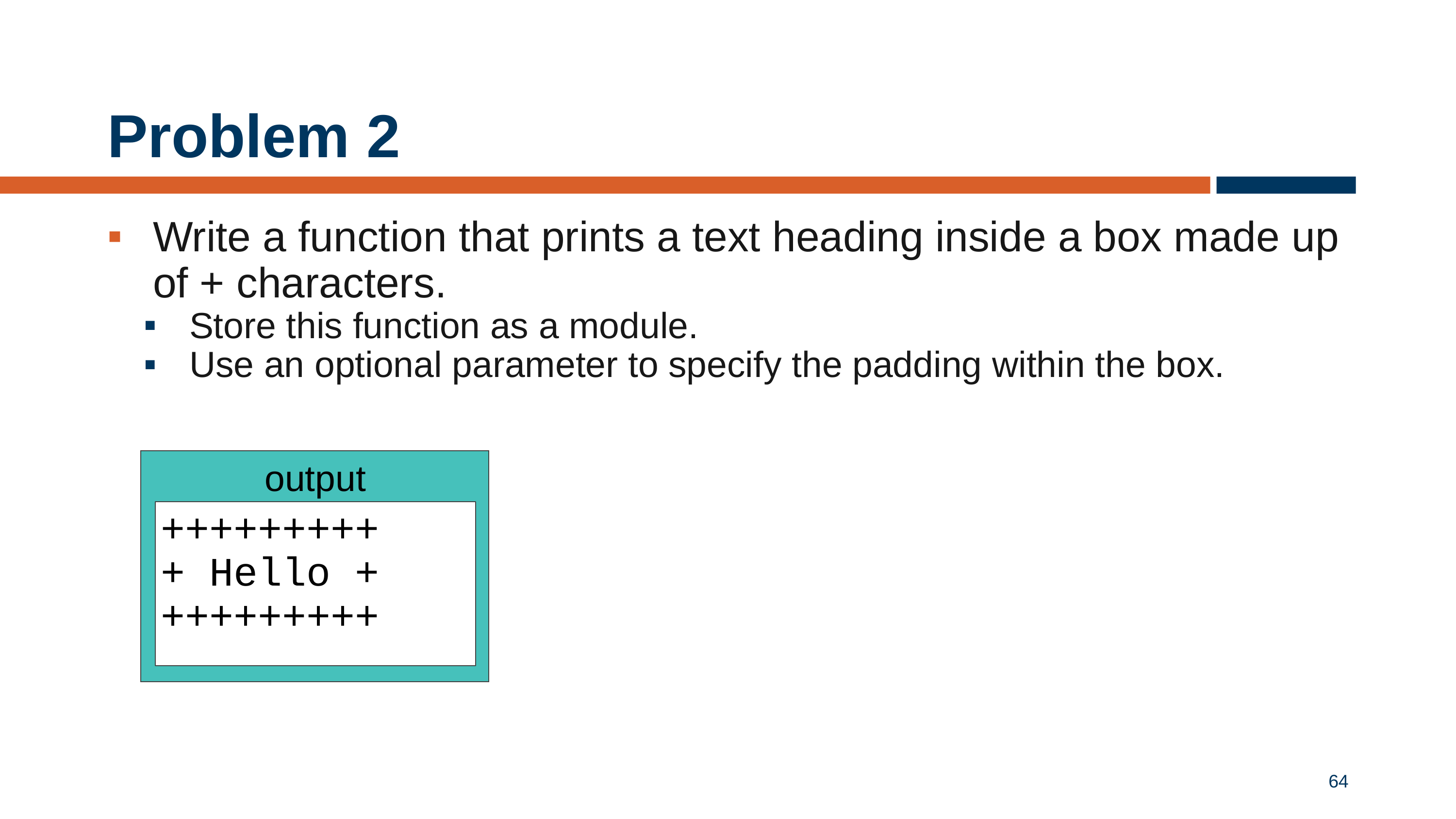

# Problem 2
Write a function that prints a text heading inside a box made up of + characters.
Store this function as a module.
Use an optional parameter to specify the padding within the box.

output
+++++++++
+ Hello +
+++++++++

64